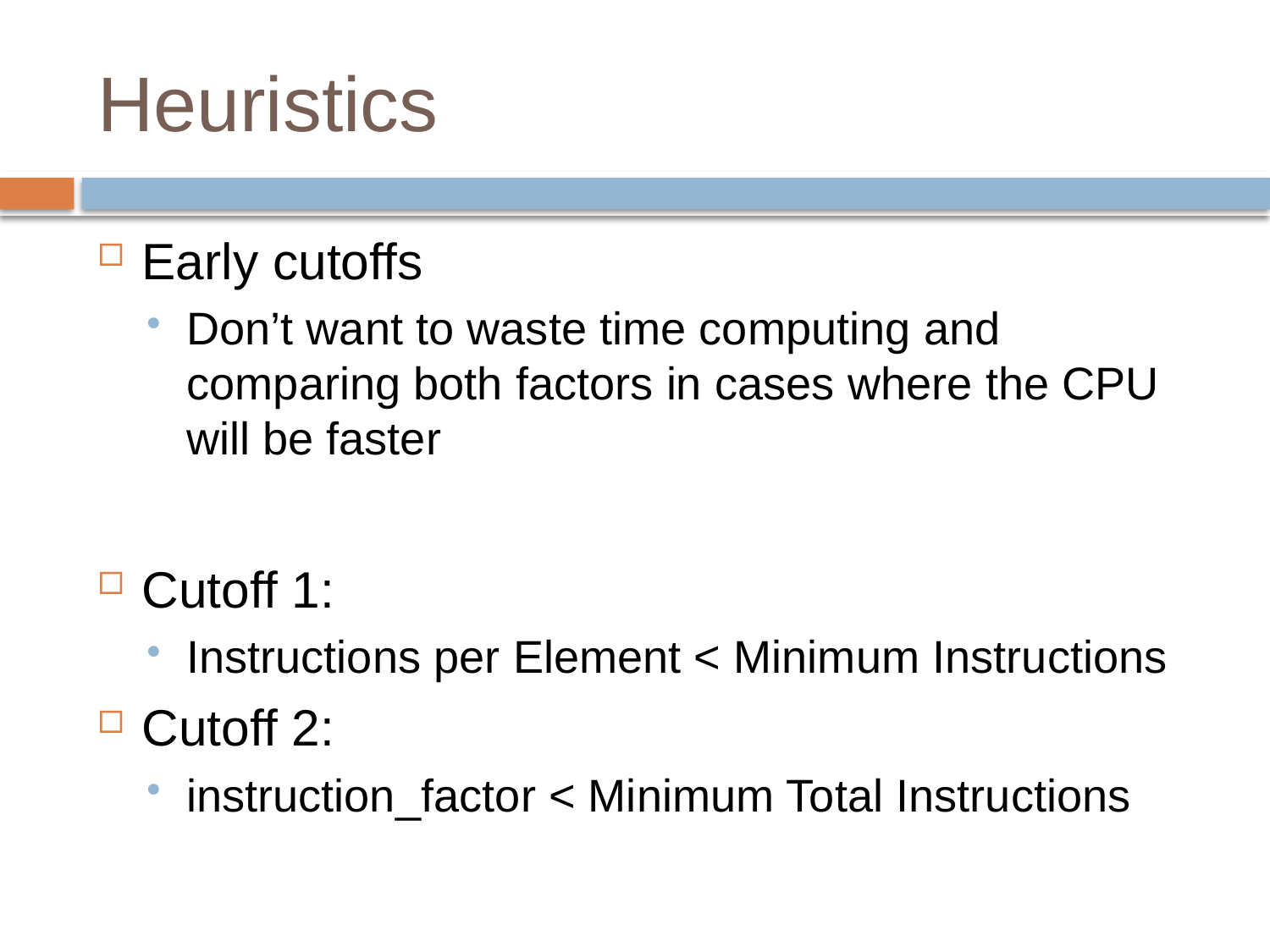

# Heuristics
Early cutoffs
Don’t want to waste time computing and comparing both factors in cases where the CPU will be faster

Cutoff 1:
Instructions per Element < Minimum Instructions
Cutoff 2:
instruction_factor < Minimum Total Instructions